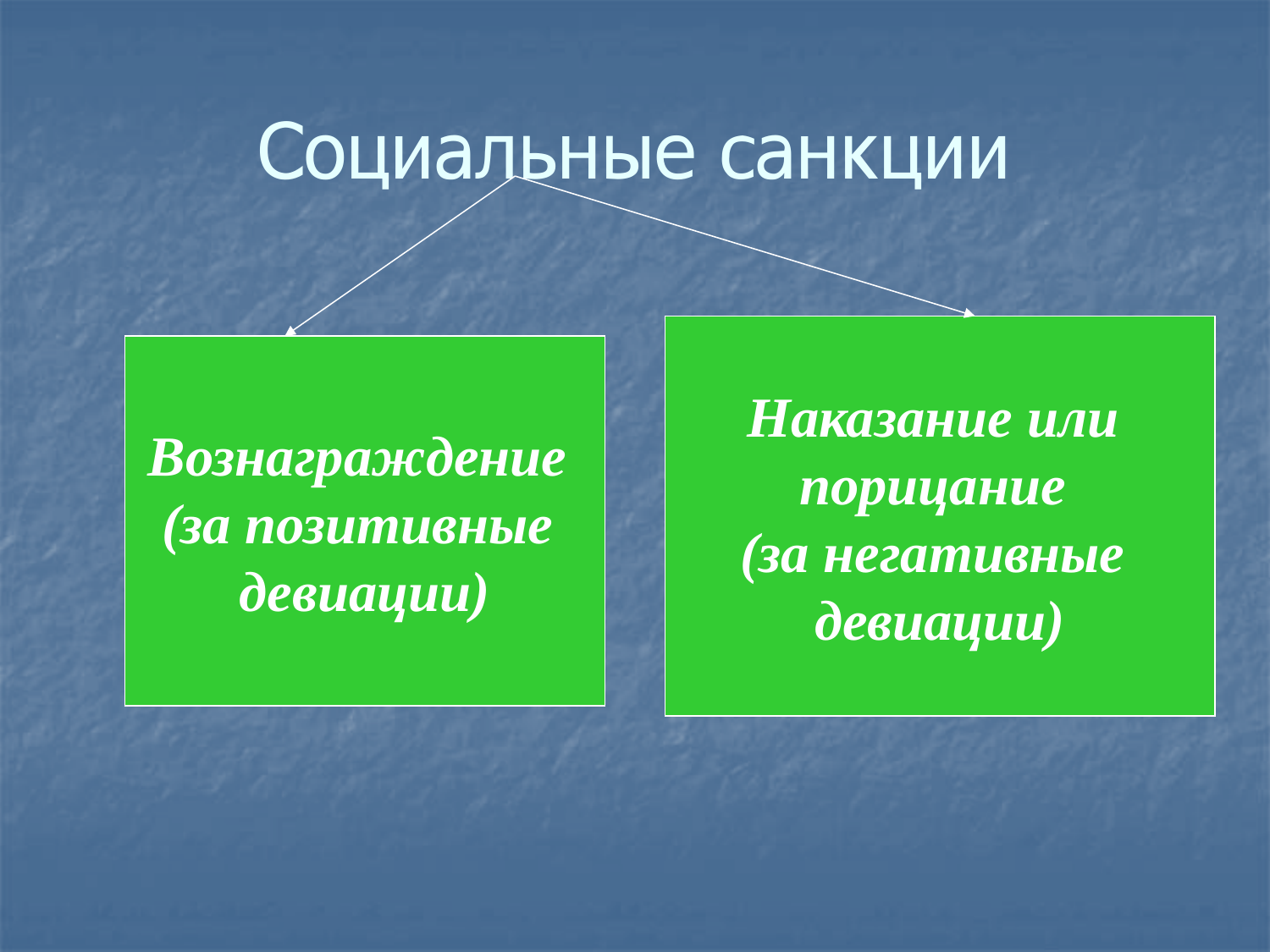

Социальные санкции

Наказание или
порицание
(за негативные
девиации)
Вознаграждение
(за позитивные
девиации)